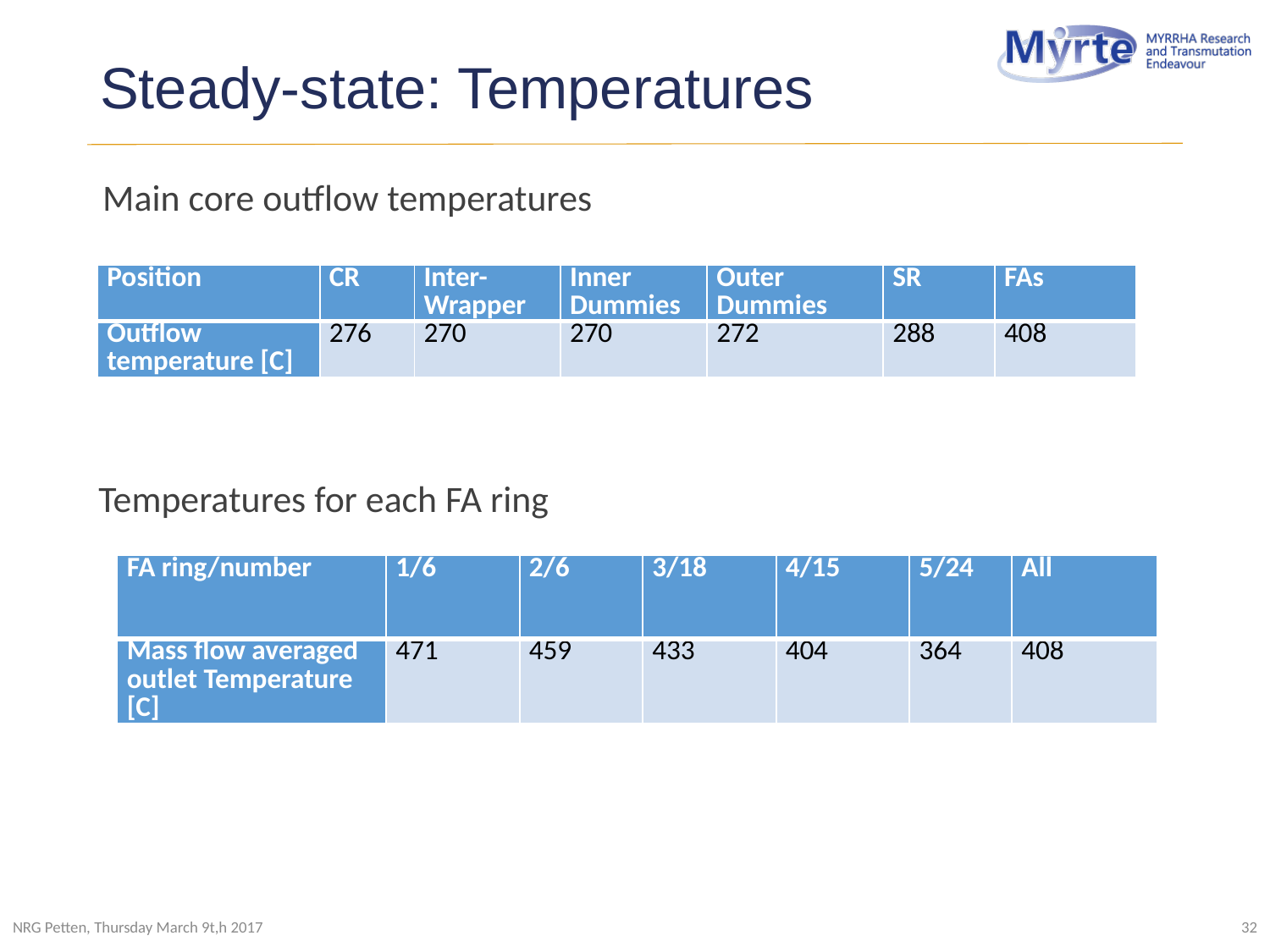

# Steady-state: Temperatures
Main core outflow temperatures
| Position | CR | Inter-Wrapper | Inner Dummies | Outer Dummies | SR | FAs |
| --- | --- | --- | --- | --- | --- | --- |
| Outflow temperature [C] | 276 | 270 | 270 | 272 | 288 | 408 |
Temperatures for each FA ring
| FA ring/number | 1/6 | 2/6 | 3/18 | 4/15 | 5/24 | All |
| --- | --- | --- | --- | --- | --- | --- |
| Mass flow averaged outlet Temperature [C] | 471 | 459 | 433 | 404 | 364 | 408 |
NRG Petten, Thursday March 9t,h 2017
32